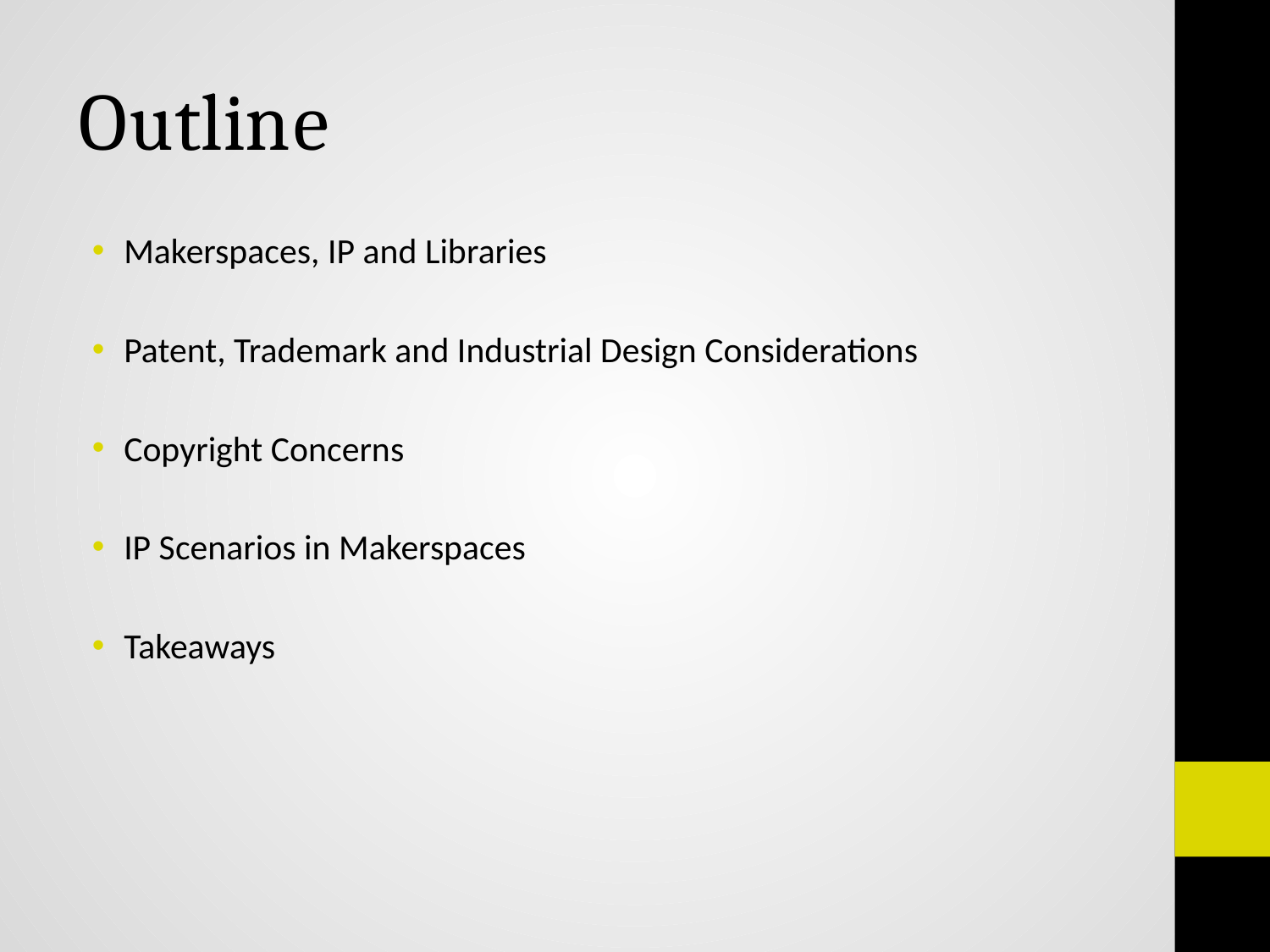

# Outline
Makerspaces, IP and Libraries

Patent, Trademark and Industrial Design Considerations

Copyright Concerns

IP Scenarios in Makerspaces

Takeaways